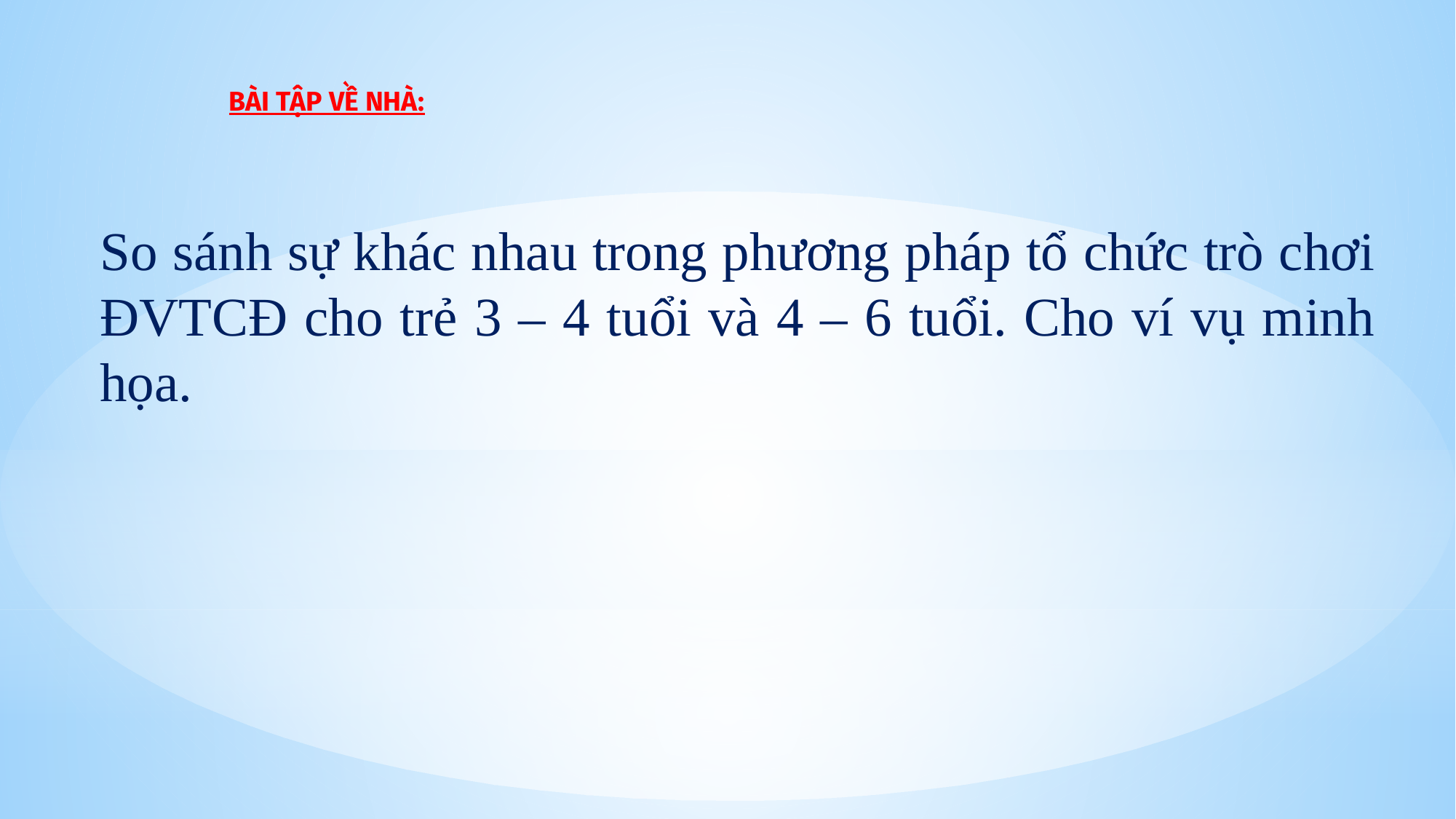

BÀI TẬP VỀ NHÀ:

So sánh sự khác nhau trong phương pháp tổ chức trò chơi ĐVTCĐ cho trẻ 3 – 4 tuổi và 4 – 6 tuổi. Cho ví vụ minh họa.